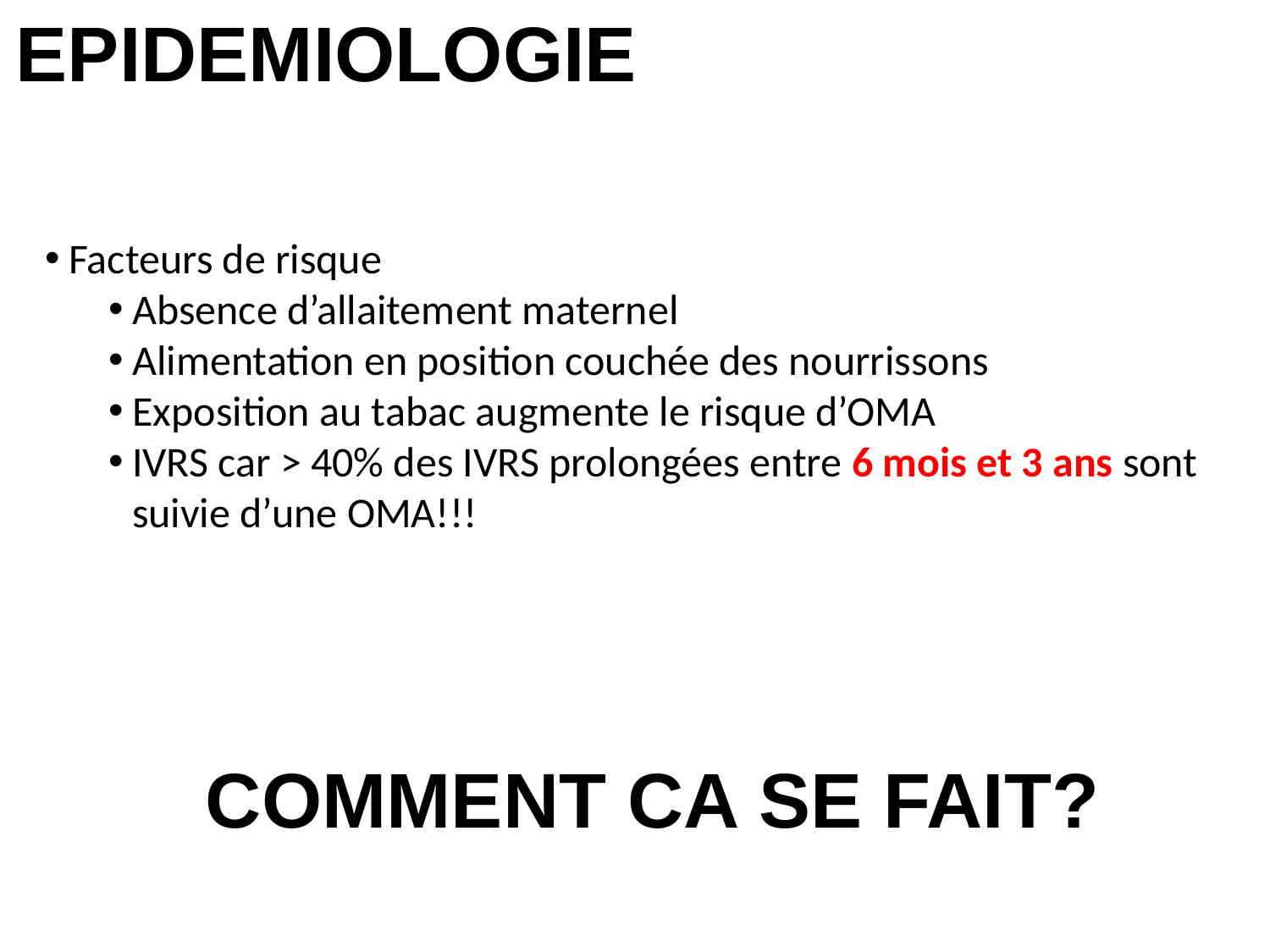

EPIDEMIOLOGIE
Facteurs de risque
Absence d’allaitement maternel
Alimentation en position couchée des nourrissons
Exposition au tabac augmente le risque d’OMA
IVRS car > 40% des IVRS prolongées entre 6 mois et 3 ans sont suivie d’une OMA!!!

COMMENT CA SE FAIT?